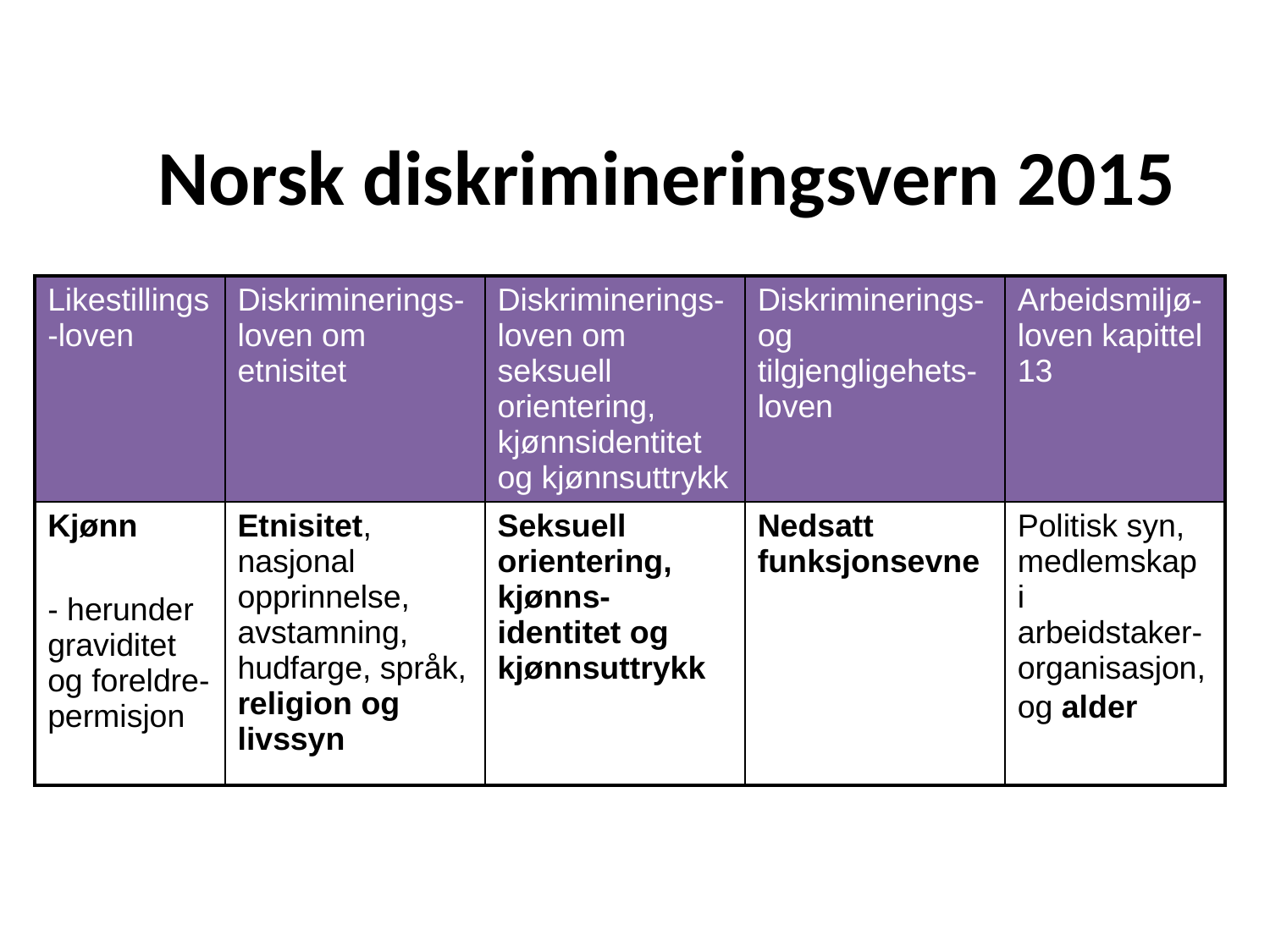

# Norsk diskrimineringsvern 2015
| Likestillings-loven | Diskriminerings-loven om etnisitet | Diskriminerings-loven om seksuell orientering, kjønnsidentitet og kjønnsuttrykk | Diskriminerings- og tilgjengligehets-loven | Arbeidsmiljø-loven kapittel 13 |
| --- | --- | --- | --- | --- |
| Kjønn - herunder graviditet og foreldre-permisjon | Etnisitet, nasjonal opprinnelse, avstamning, hudfarge, språk, religion og livssyn | Seksuell orientering, kjønns-identitet og kjønnsuttrykk | Nedsatt funksjonsevne | Politisk syn, medlemskap i arbeidstaker-organisasjon, og alder |